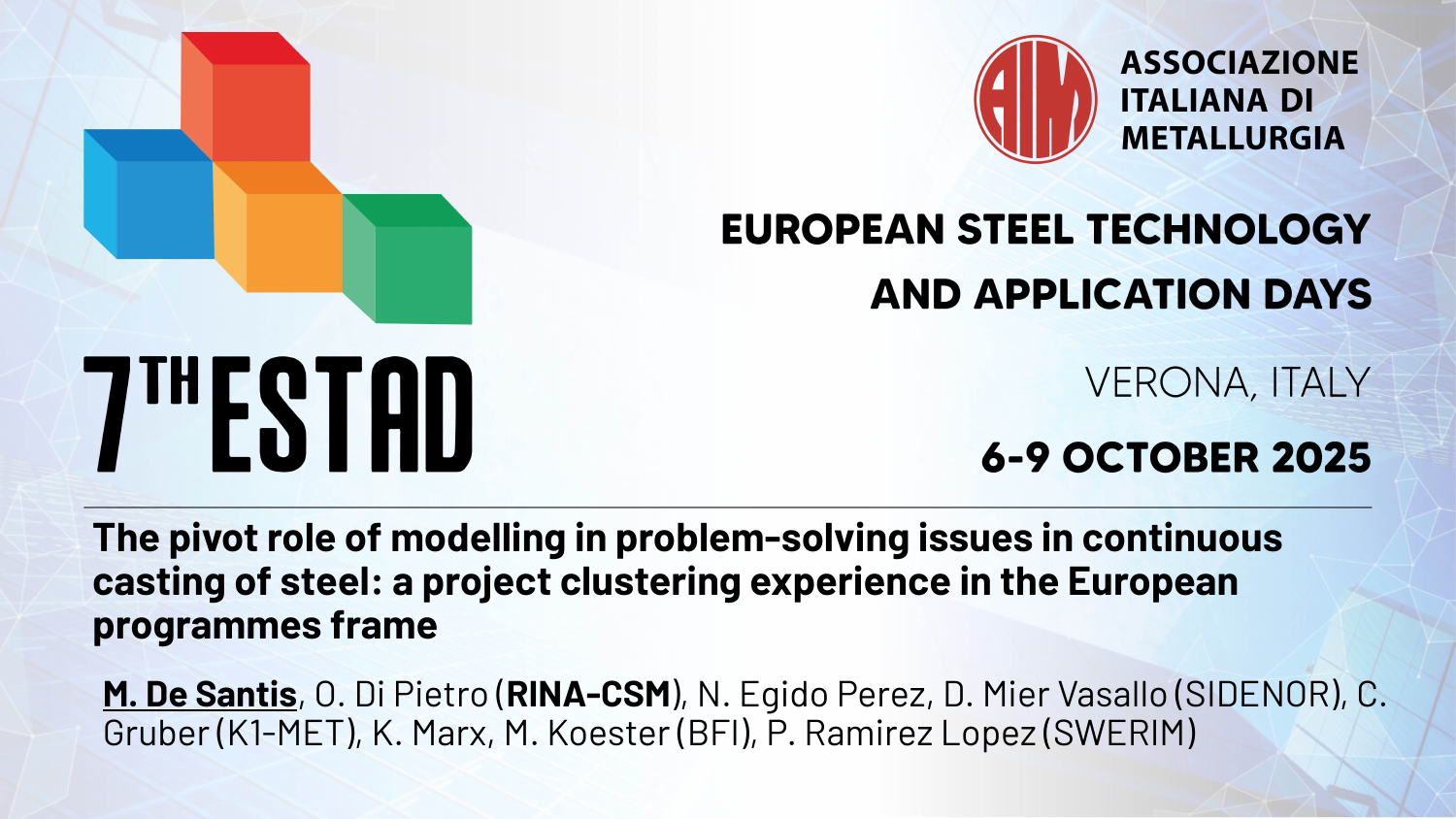

The pivot role of modelling in problem-solving issues in continuous casting of steel: a project clustering experience in the European programmes frame
M. De Santis, O. Di Pietro (RINA-CSM), N. Egido Perez, D. Mier Vasallo (SIDENOR), C. Gruber (K1-MET), K. Marx, M. Koester (BFI), P. Ramirez Lopez (SWERIM)